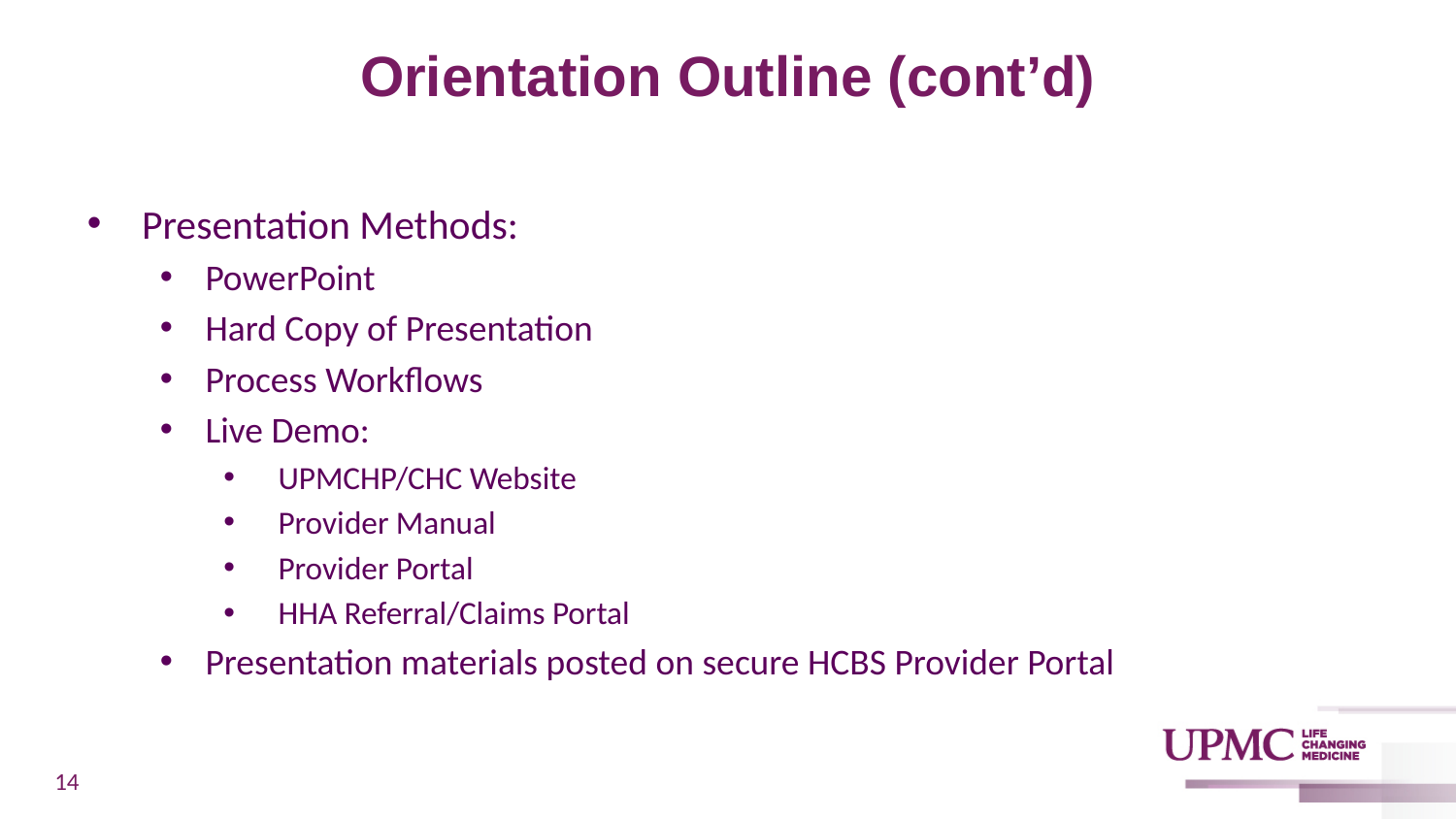

# Orientation Outline (cont’d)
Presentation Methods:
PowerPoint
Hard Copy of Presentation
Process Workflows
Live Demo:
UPMCHP/CHC Website
Provider Manual
Provider Portal
HHA Referral/Claims Portal
Presentation materials posted on secure HCBS Provider Portal

14